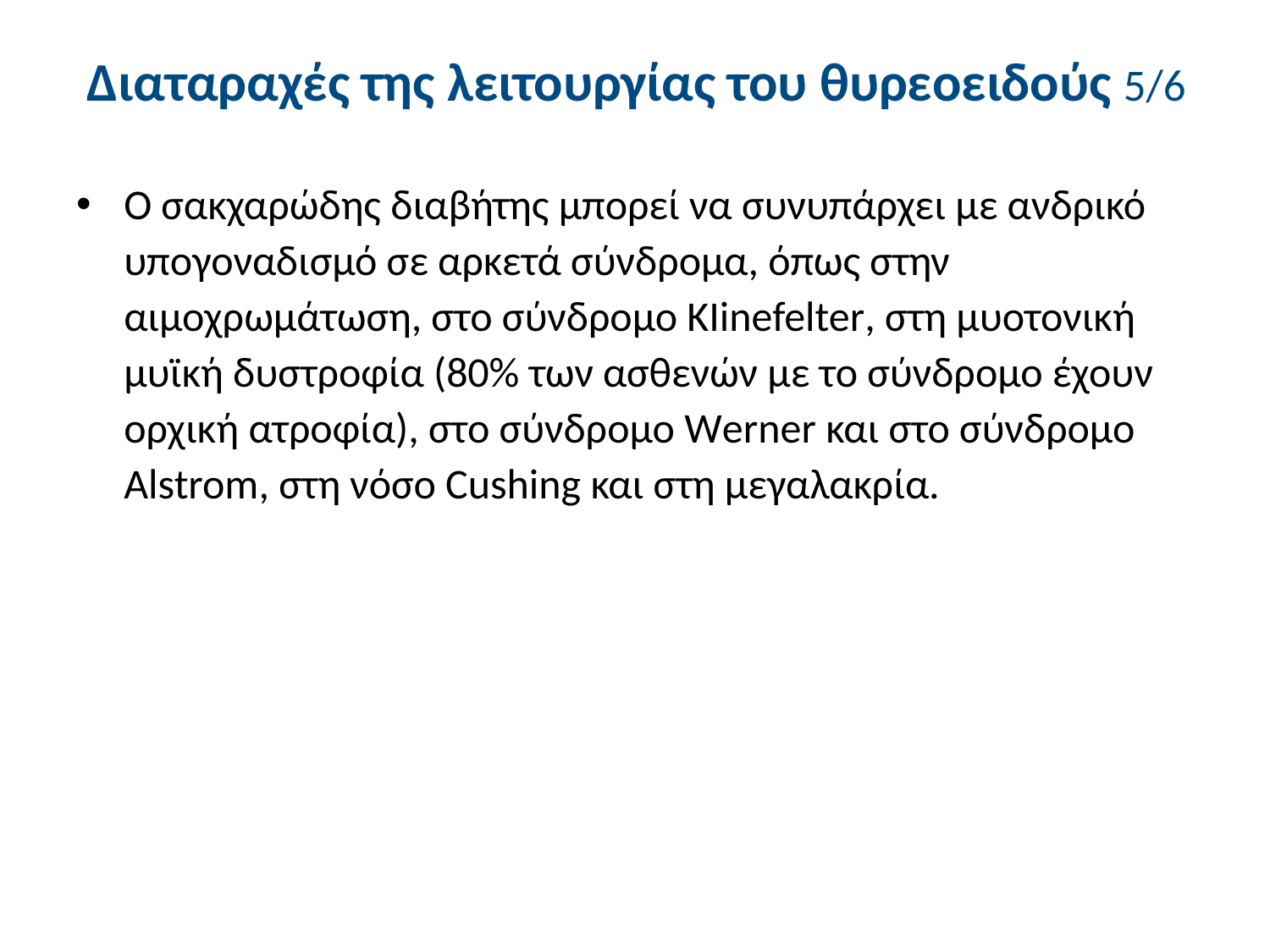

# Διαταραχές της λειτουργίας του θυρεοειδούς 5/6
Ο σακχαρώδης διαβήτης μπορεί να συνυπάρχει με ανδρικό υπογοναδισμό σε αρκετά σύνδρομα, όπως στην αιμοχρωμάτωση, στο σύνδρομο ΚΙinefelter, στη μυοτονική μυϊκή δυστροφία (80% των ασθενών με το σύνδρομο έχουν ορχική ατροφία), στο σύνδρομο Werner και στο σύνδρομο Alstrom, στη νόσο Cushing και στη μεγαλακρία.